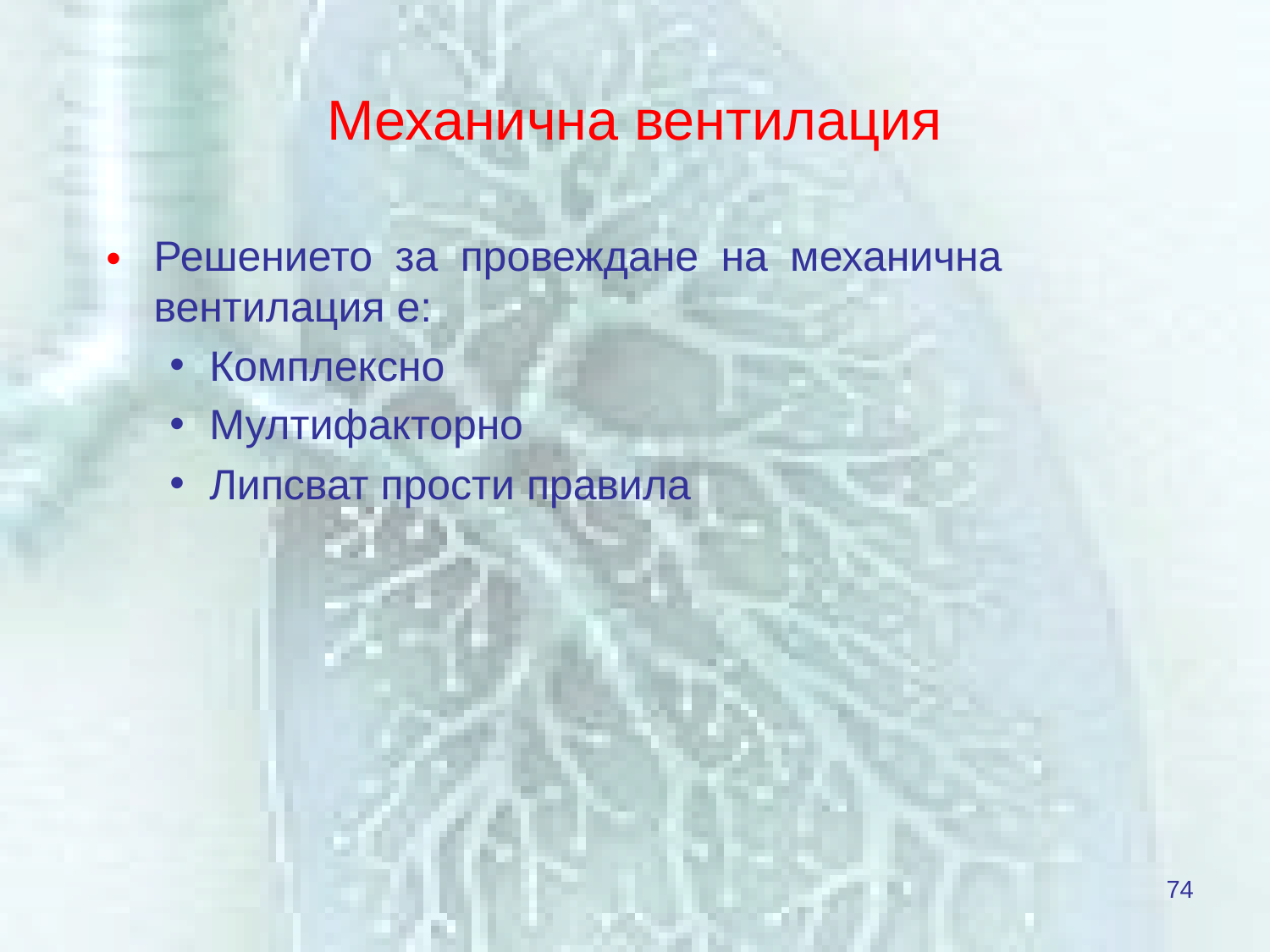

# Механична вентилация
Решението за провеждане на механична вентилация е:
Комплексно
Мултифакторно
Липсват прости правила
74